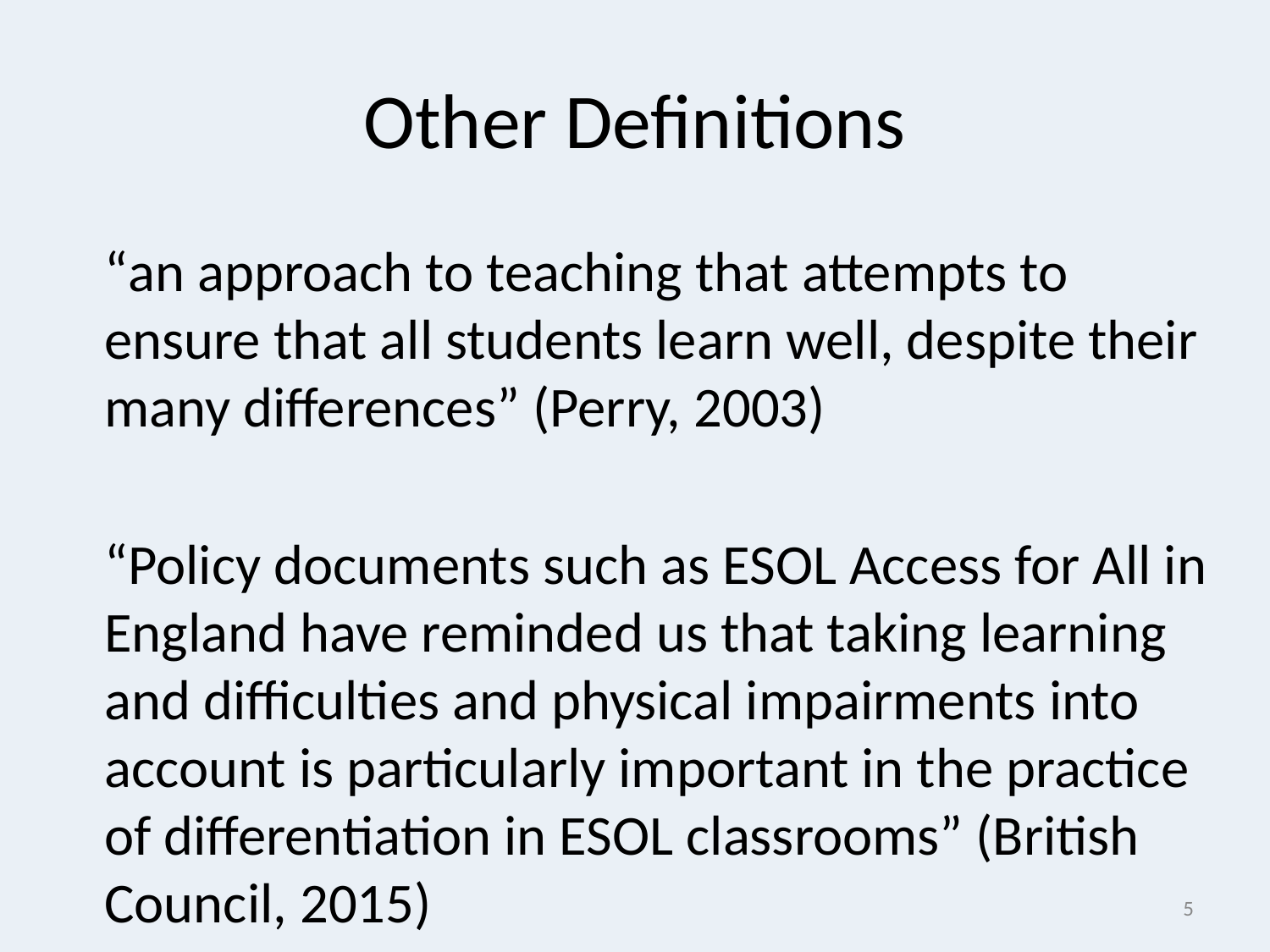

# Other Definitions
“an approach to teaching that attempts to ensure that all students learn well, despite their many differences” (Perry, 2003)

“Policy documents such as ESOL Access for All in England have reminded us that taking learning and difficulties and physical impairments into account is particularly important in the practice of differentiation in ESOL classrooms” (British Council, 2015)
5